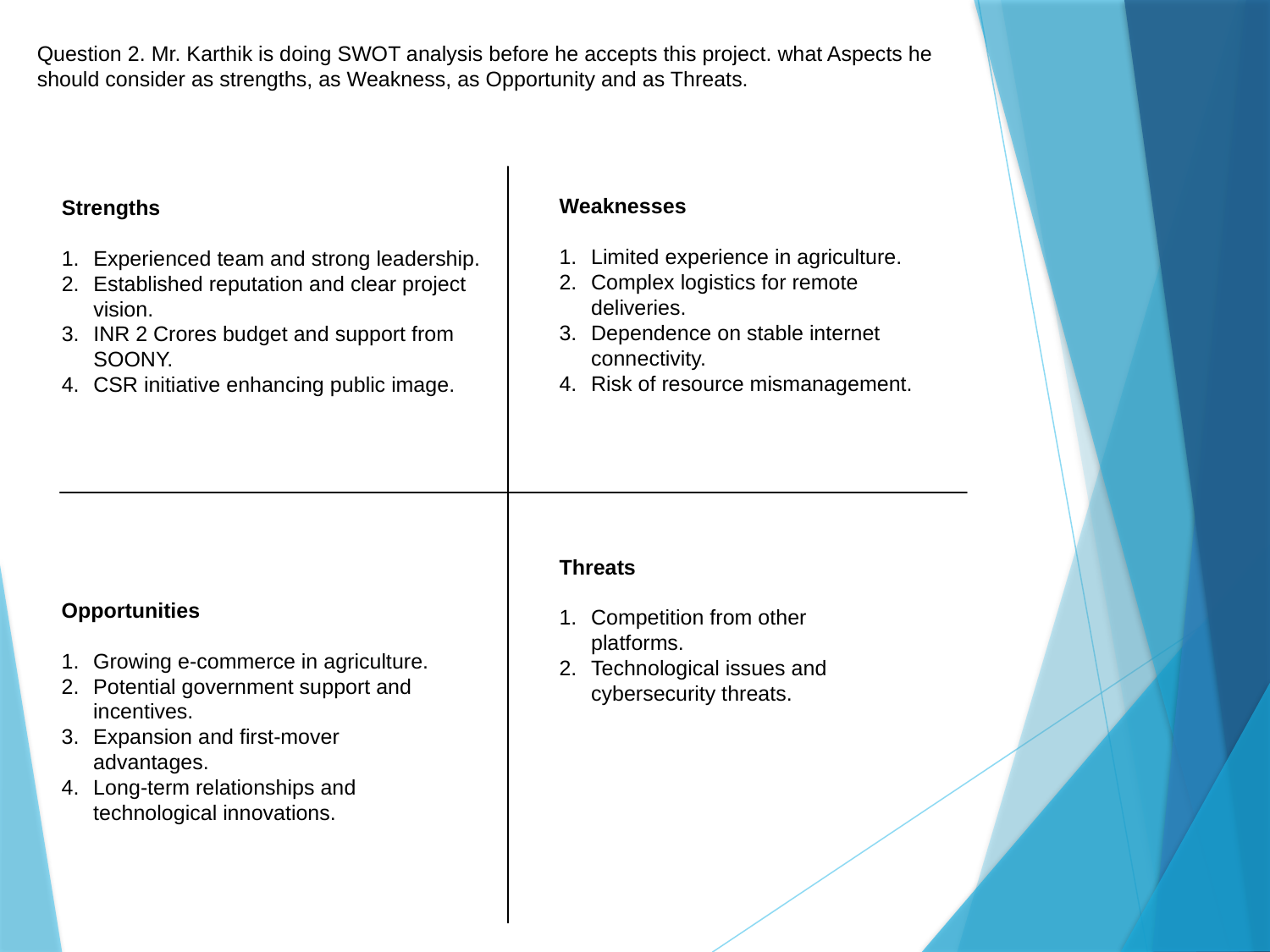

Question 2. Mr. Karthik is doing SWOT analysis before he accepts this project. what Aspects he should consider as strengths, as Weakness, as Opportunity and as Threats.

Weaknesses

Limited experience in agriculture.
Complex logistics for remote deliveries.
Dependence on stable internet connectivity.
Risk of resource mismanagement.
Strengths

Experienced team and strong leadership.
Established reputation and clear project vision.
INR 2 Crores budget and support from SOONY.
CSR initiative enhancing public image.

Threats

Competition from other platforms.
Technological issues and cybersecurity threats.
Opportunities

Growing e-commerce in agriculture.
Potential government support and incentives.
Expansion and first-mover advantages.
Long-term relationships and technological innovations.